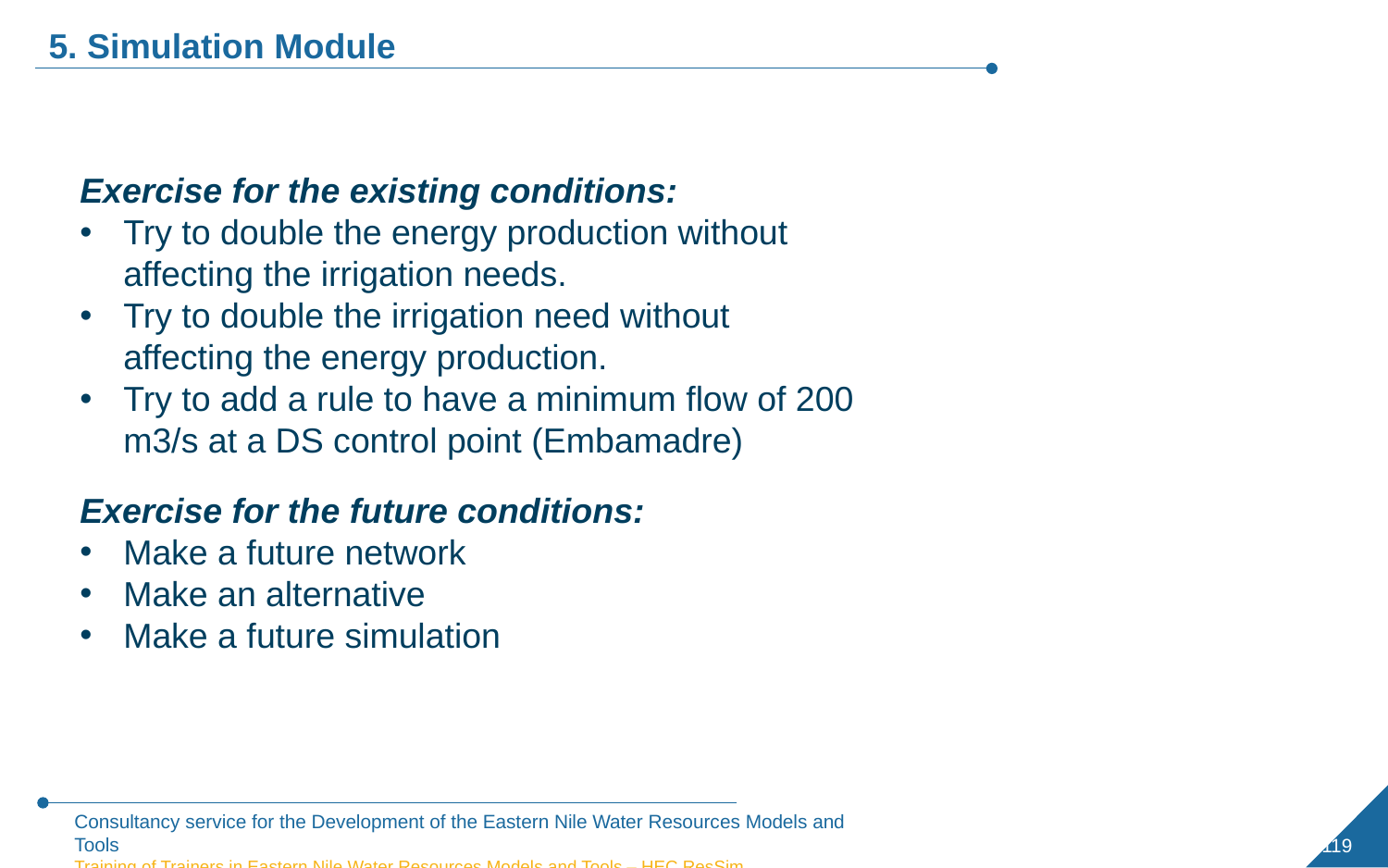

5. Simulation Module

Exercise for the existing conditions:
Try to double the energy production without affecting the irrigation needs.
Try to double the irrigation need without affecting the energy production.
Try to add a rule to have a minimum flow of 200 m3/s at a DS control point (Embamadre)

Exercise for the future conditions:
Make a future network
Make an alternative
Make a future simulation